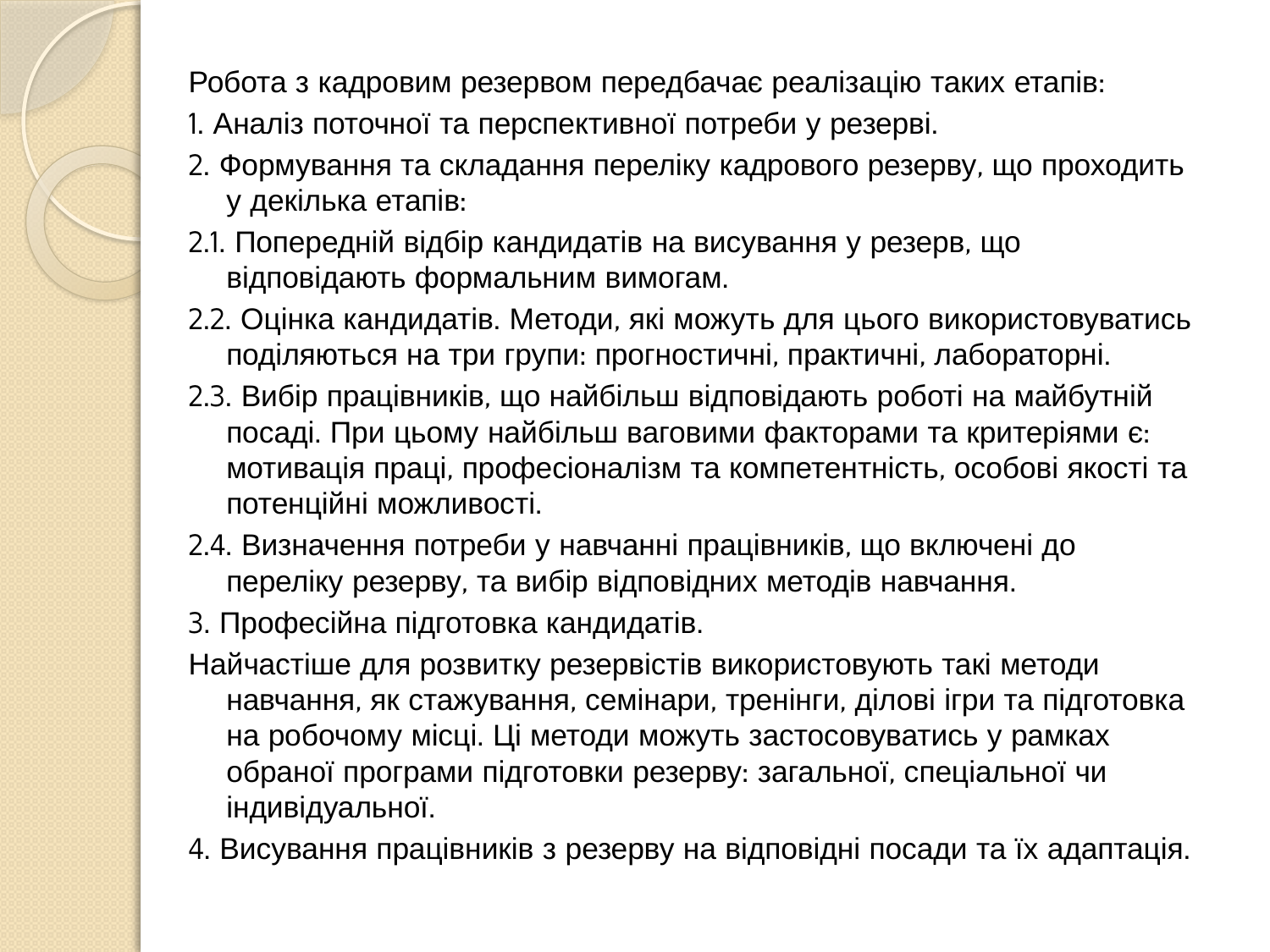

Робота з кадровим резервом передбачає реалізацію таких етапів:
1. Аналіз поточної та перспективної потреби у резерві.
2. Формування та складання переліку кадрового резерву, що проходить у декілька етапів:
2.1. Попередній відбір кандидатів на висування у резерв, що відповідають формальним вимогам.
2.2. Оцінка кандидатів. Методи, які можуть для цього використовуватись поділяються на три групи: прогностичні, практичні, лабораторні.
2.3. Вибір працівників, що найбільш відповідають роботі на майбутній посаді. При цьому найбільш ваговими факторами та критеріями є: мотивація праці, професіоналізм та компетентність, особові якості та потенційні можливості.
2.4. Визначення потреби у навчанні працівників, що включені до переліку резерву, та вибір відповідних методів навчання.
3. Професійна підготовка кандидатів.
Найчастіше для розвитку резервістів використовують такі методи навчання, як стажування, семінари, тренінги, ділові ігри та підготовка на робочому місці. Ці методи можуть застосовуватись у рамках обраної програми підготовки резерву: загальної, спеціальної чи індивідуальної.
4. Висування працівників з резерву на відповідні посади та їх адаптація.